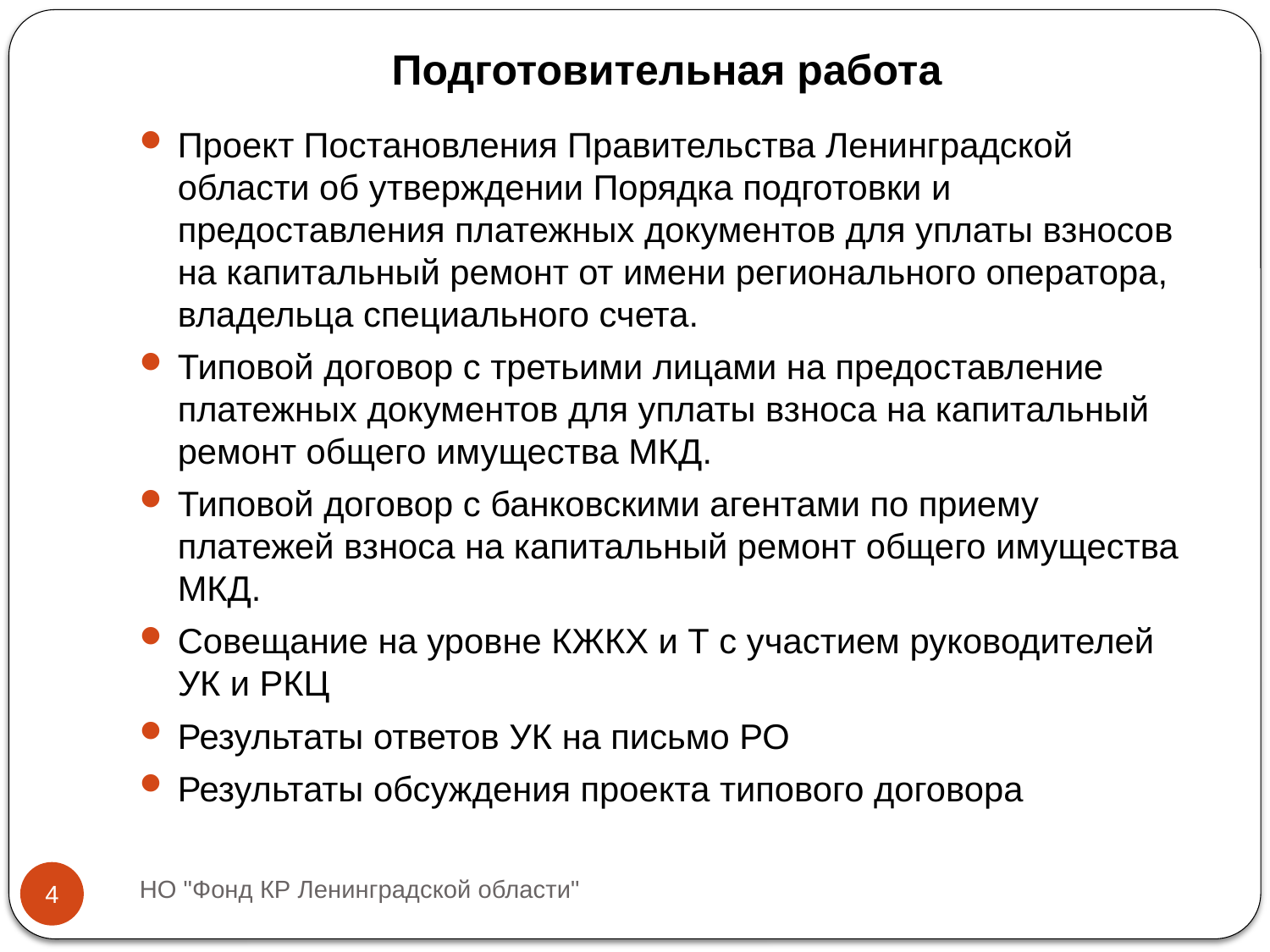

# Подготовительная работа
Проект Постановления Правительства Ленинградской области об утверждении Порядка подготовки и предоставления платежных документов для уплаты взносов на капитальный ремонт от имени регионального оператора, владельца специального счета.
Типовой договор с третьими лицами на предоставление платежных документов для уплаты взноса на капитальный ремонт общего имущества МКД.
Типовой договор с банковскими агентами по приему платежей взноса на капитальный ремонт общего имущества МКД.
Совещание на уровне КЖКХ и Т с участием руководителей УК и РКЦ
Результаты ответов УК на письмо РО
Результаты обсуждения проекта типового договора

НО "Фонд КР Ленинградской области"
4